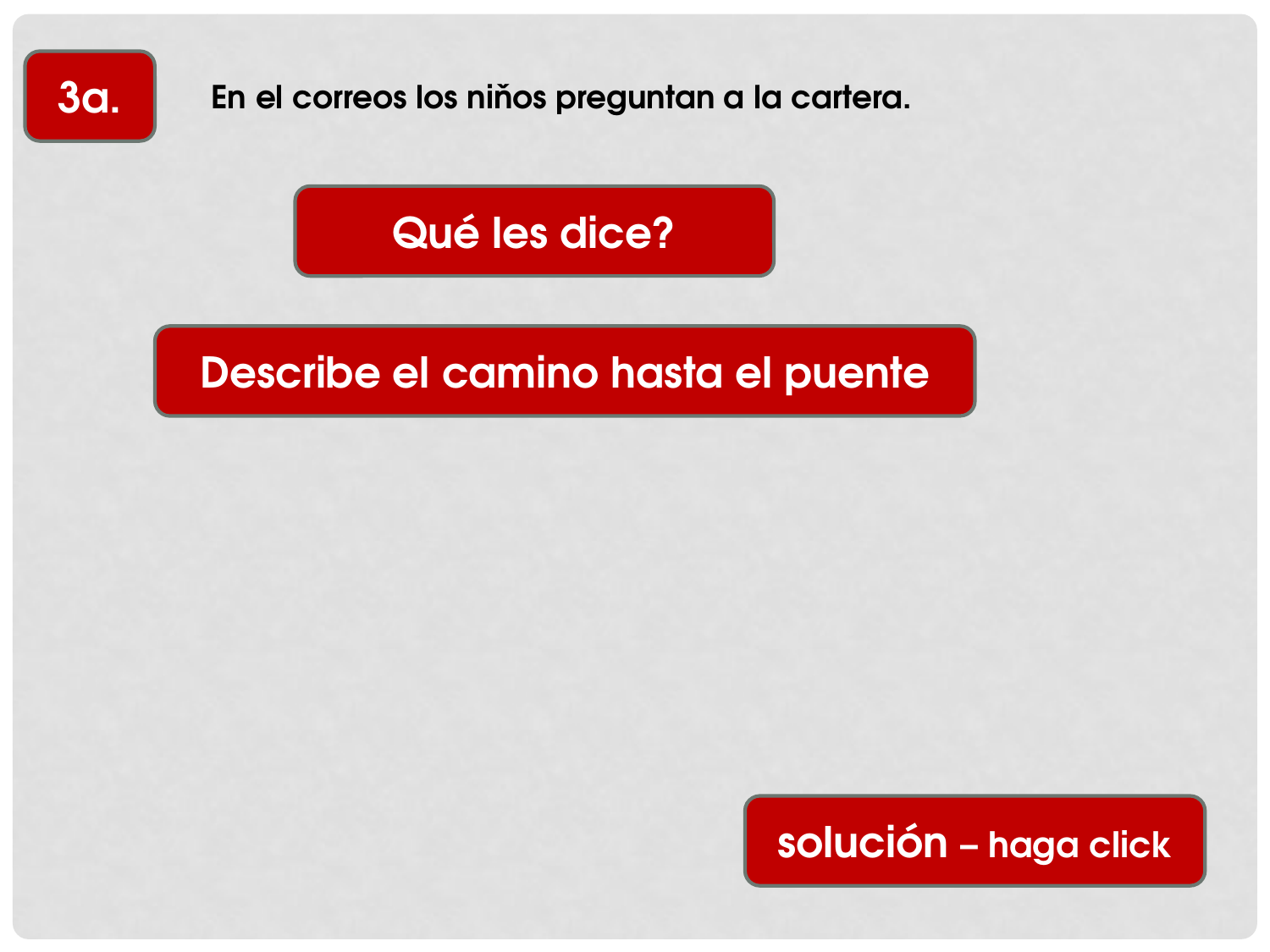

3a.
En el correos los niňos preguntan a la cartera.
Qué les dice?
Describe el camino hasta el puente
solución – haga click